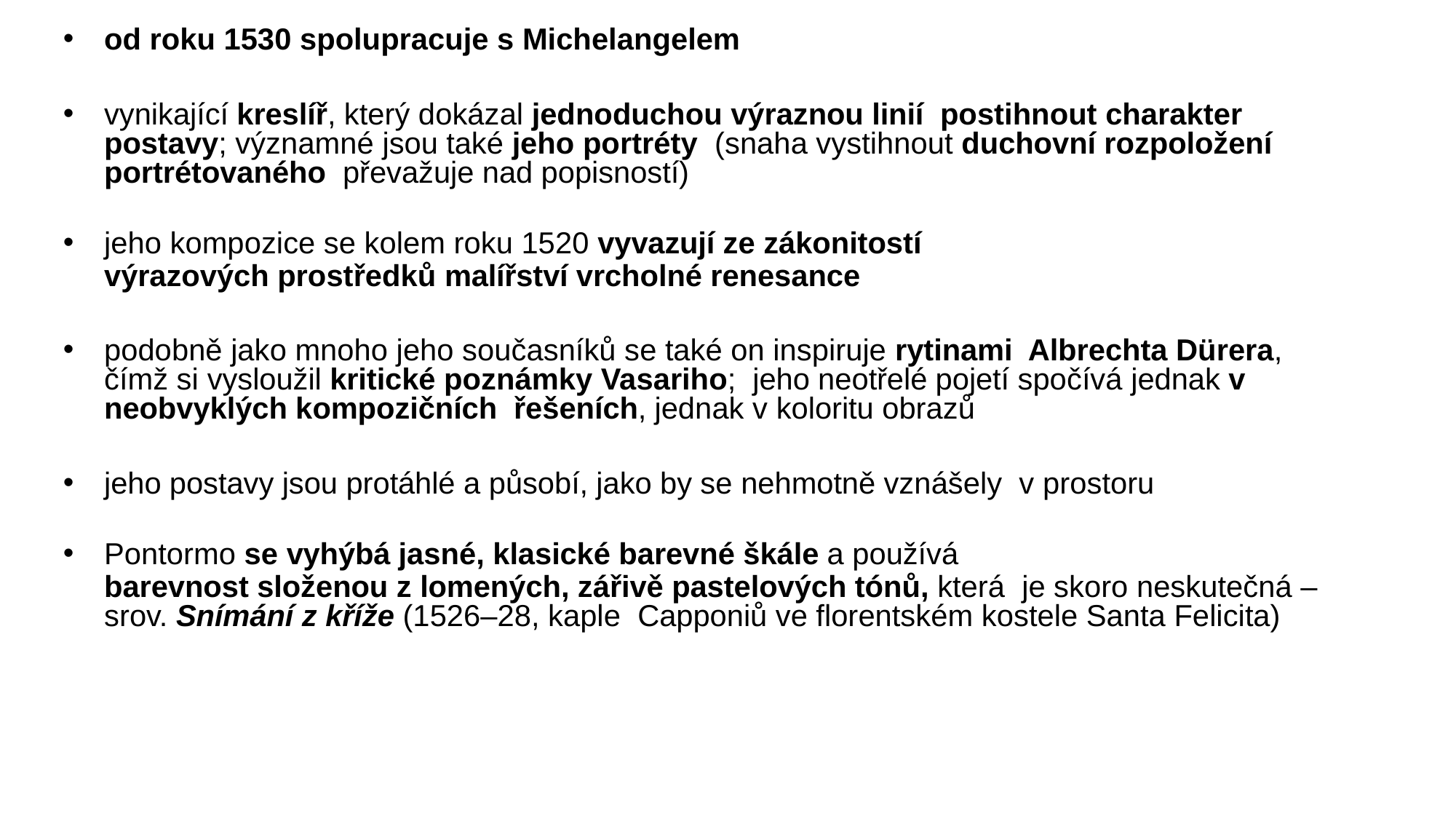

od roku 1530 spolupracuje s Michelangelem

vynikající kreslíř, který dokázal jednoduchou výraznou linií  postihnout charakter postavy; významné jsou také jeho portréty  (snaha vystihnout duchovní rozpoložení portrétovaného  převažuje nad popisností)

jeho kompozice se kolem roku 1520 vyvazují ze zákonitostí
výrazových prostředků malířství vrcholné renesance

podobně jako mnoho jeho současníků se také on inspiruje rytinami  Albrechta Dürera, čímž si vysloužil kritické poznámky Vasariho;  jeho neotřelé pojetí spočívá jednak v neobvyklých kompozičních  řešeních, jednak v koloritu obrazů

jeho postavy jsou protáhlé a působí, jako by se nehmotně vznášely  v prostoru

Pontormo se vyhýbá jasné, klasické barevné škále a používá
barevnost složenou z lomených, zářivě pastelových tónů, která  je skoro neskutečná – srov. Snímání z kříže (1526–28, kaple  Capponiů ve florentském kostele Santa Felicita)